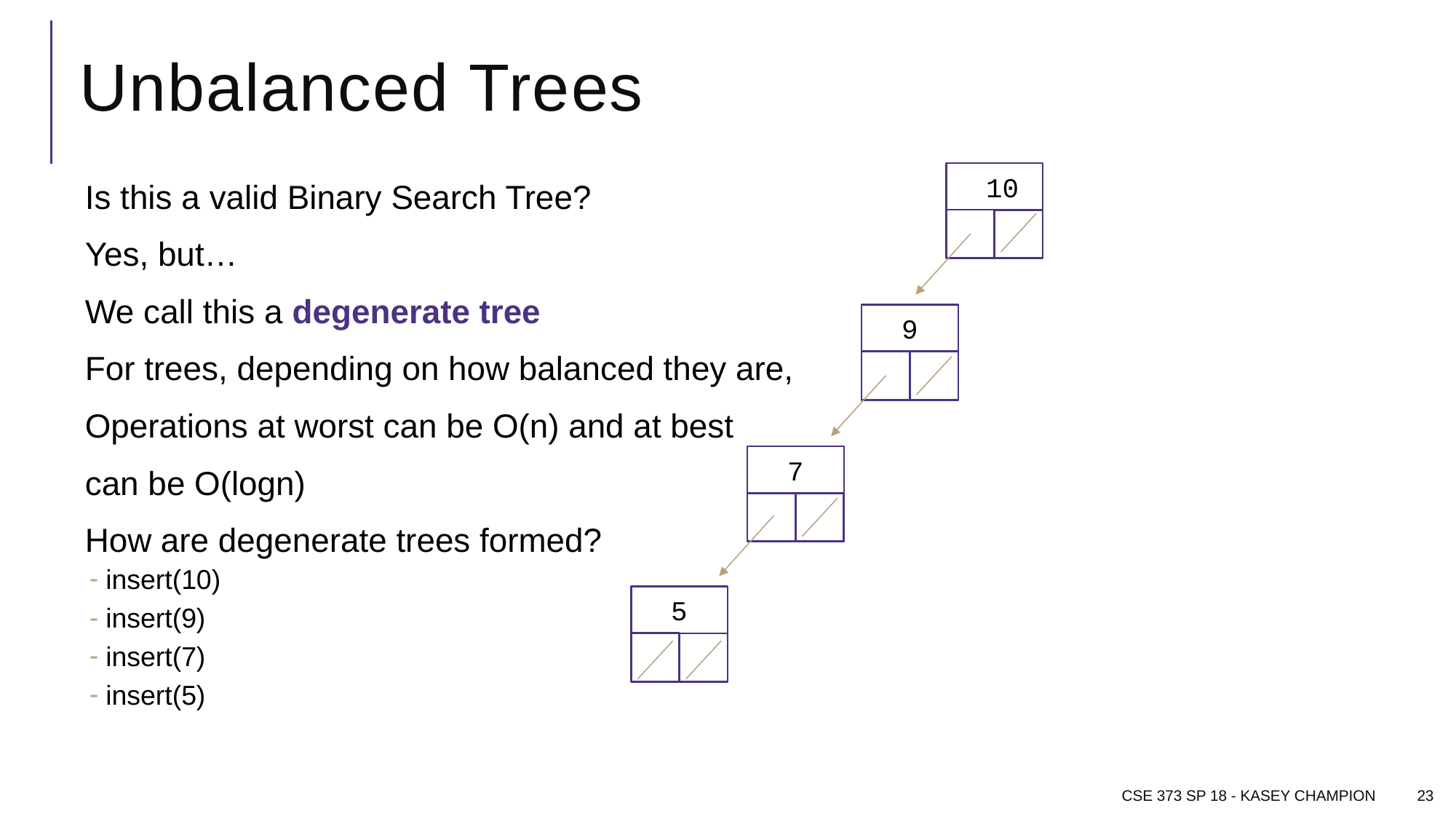

# Unbalanced Trees

10

Is this a valid Binary Search Tree?
Yes, but…
We call this a degenerate tree
For trees, depending on how balanced they are,
Operations at worst can be O(n) and at best
can be O(logn)
How are degenerate trees formed?
insert(10)
insert(9)
insert(7)
insert(5)

9

7

5

CSE 373 SP 18 - Kasey Champion
23